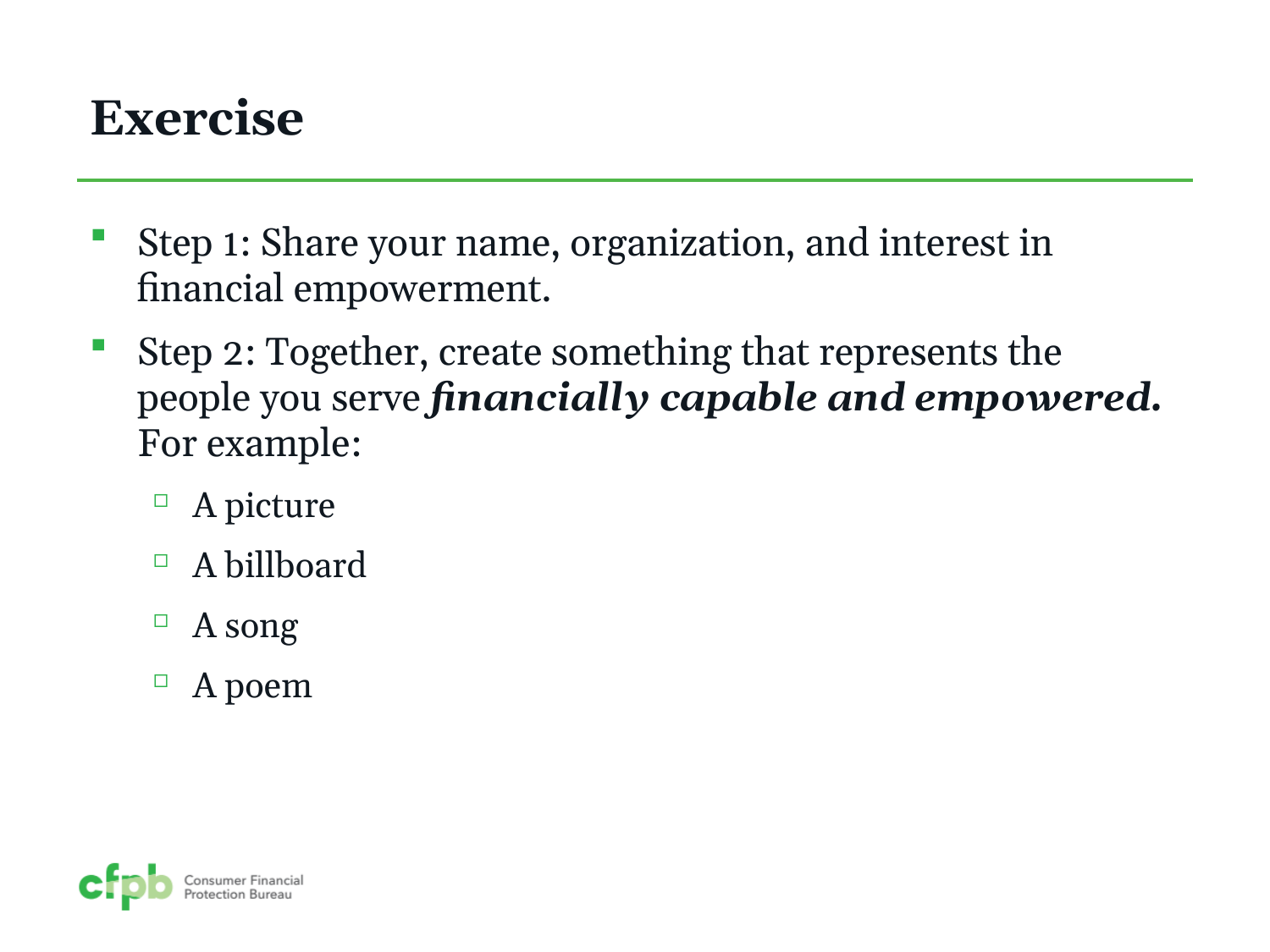

# Exercise
Step 1: Share your name, organization, and interest in financial empowerment.
Step 2: Together, create something that represents the people you serve financially capable and empowered. For example:
A picture
A billboard
A song
A poem